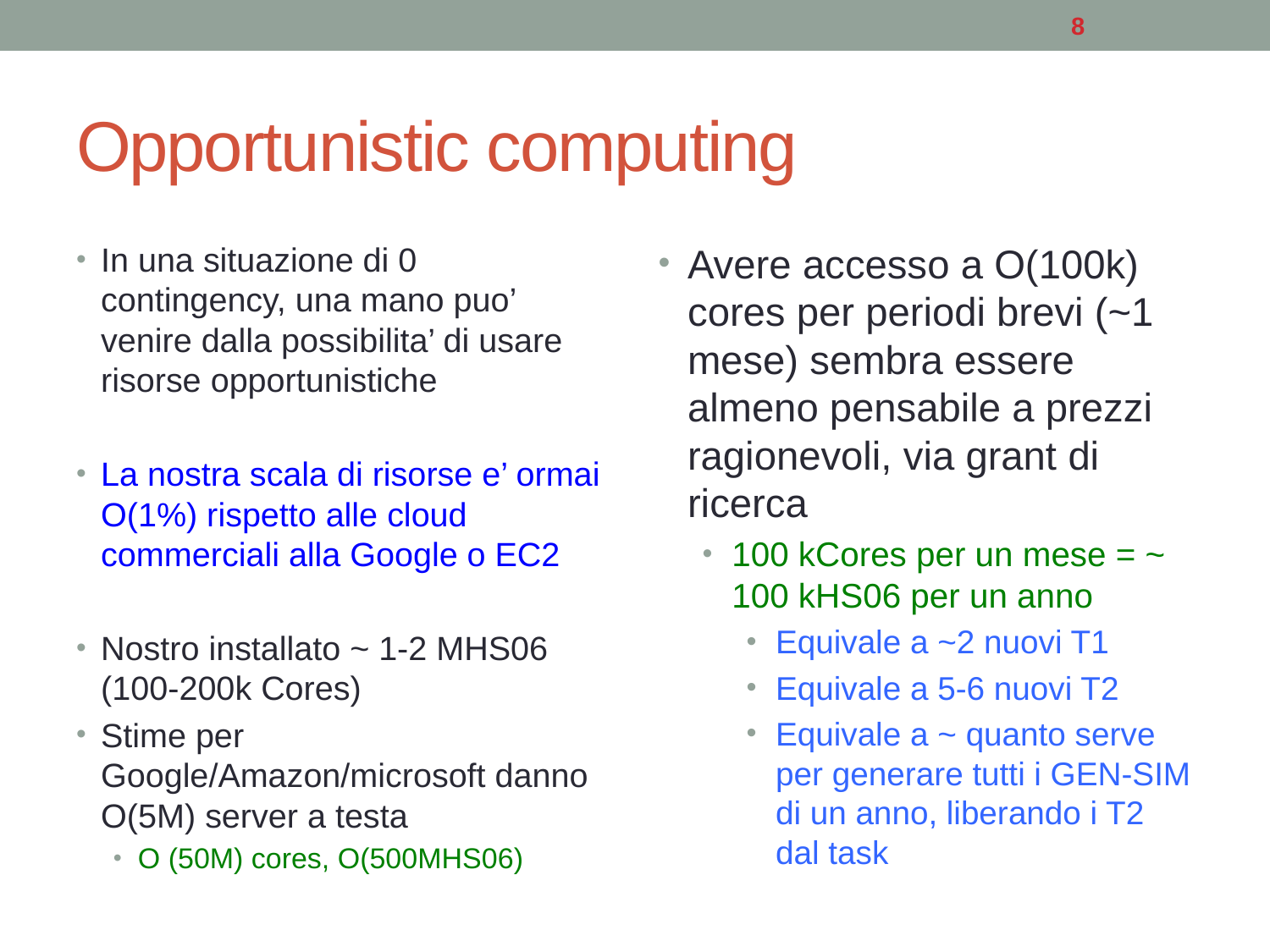

8
# Opportunistic computing
In una situazione di 0 contingency, una mano puo’ venire dalla possibilita’ di usare risorse opportunistiche

La nostra scala di risorse e’ ormai O(1%) rispetto alle cloud commerciali alla Google o EC2

Nostro installato ~ 1-2 MHS06 (100-200k Cores)
Stime per Google/Amazon/microsoft danno O(5M) server a testa
O (50M) cores, O(500MHS06)
Avere accesso a O(100k) cores per periodi brevi (~1 mese) sembra essere almeno pensabile a prezzi ragionevoli, via grant di ricerca
100 kCores per un mese = ~ 100 kHS06 per un anno
Equivale a ~2 nuovi T1
Equivale a 5-6 nuovi T2
Equivale a ~ quanto serve per generare tutti i GEN-SIM di un anno, liberando i T2 dal task